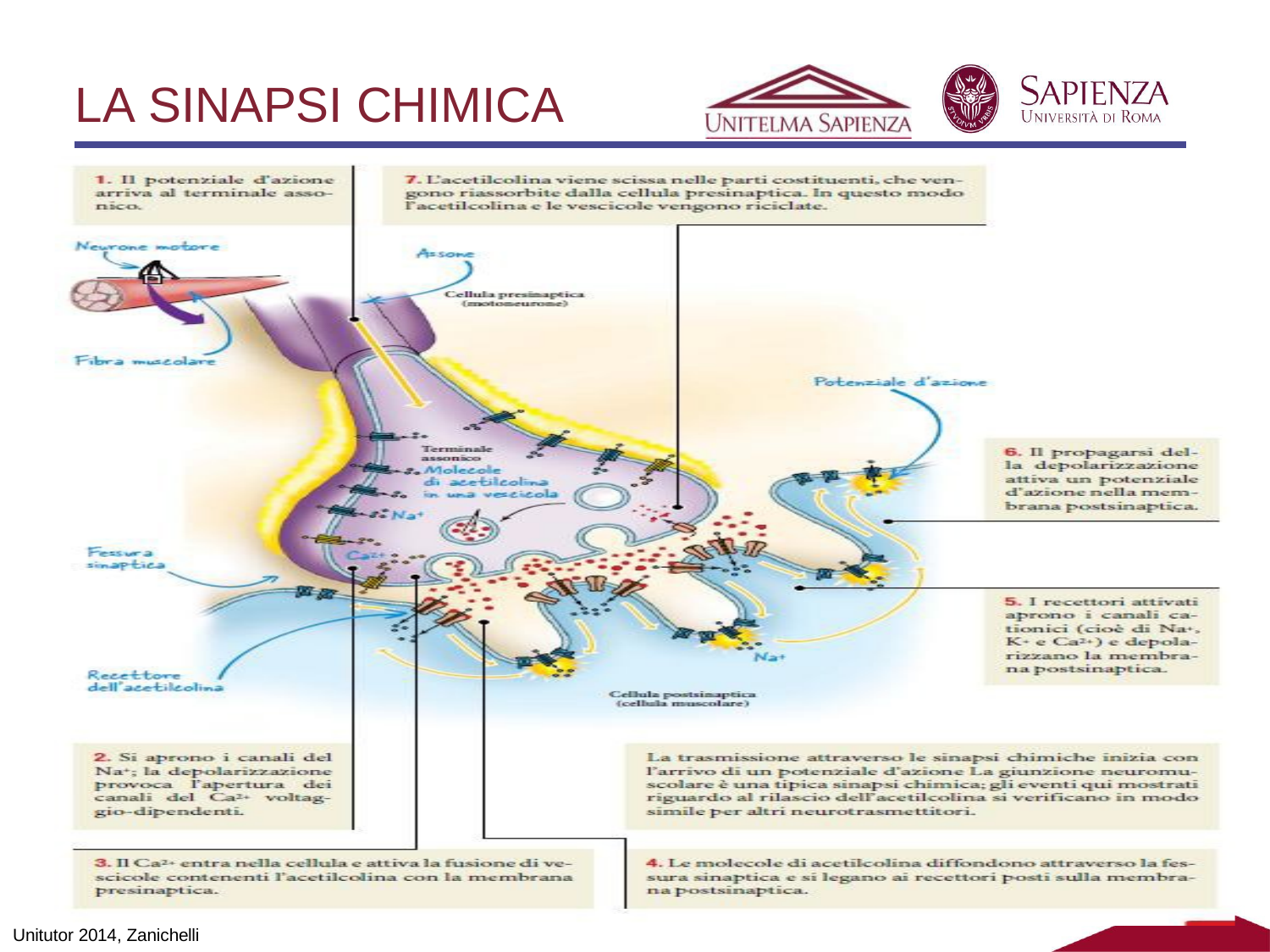

# LA SINAPSI CHIMICA

26

Unitutor 2014, Zanichelli